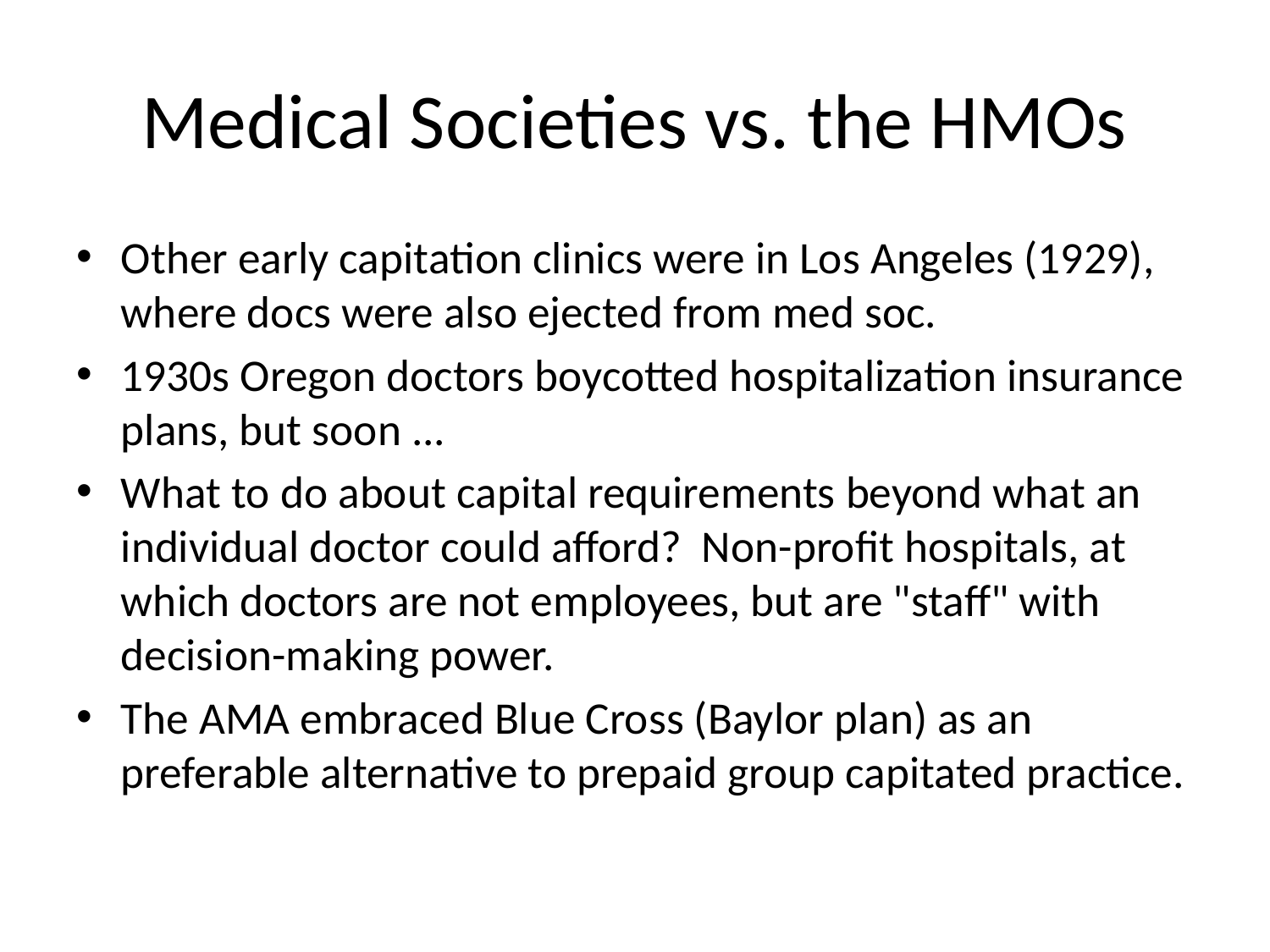

# Medical Societies vs. the HMOs
Other early capitation clinics were in Los Angeles (1929), where docs were also ejected from med soc.
1930s Oregon doctors boycotted hospitalization insurance plans, but soon ...
What to do about capital requirements beyond what an individual doctor could afford?  Non-profit hospitals, at which doctors are not employees, but are "staff" with decision-making power.
The AMA embraced Blue Cross (Baylor plan) as an preferable alternative to prepaid group capitated practice.